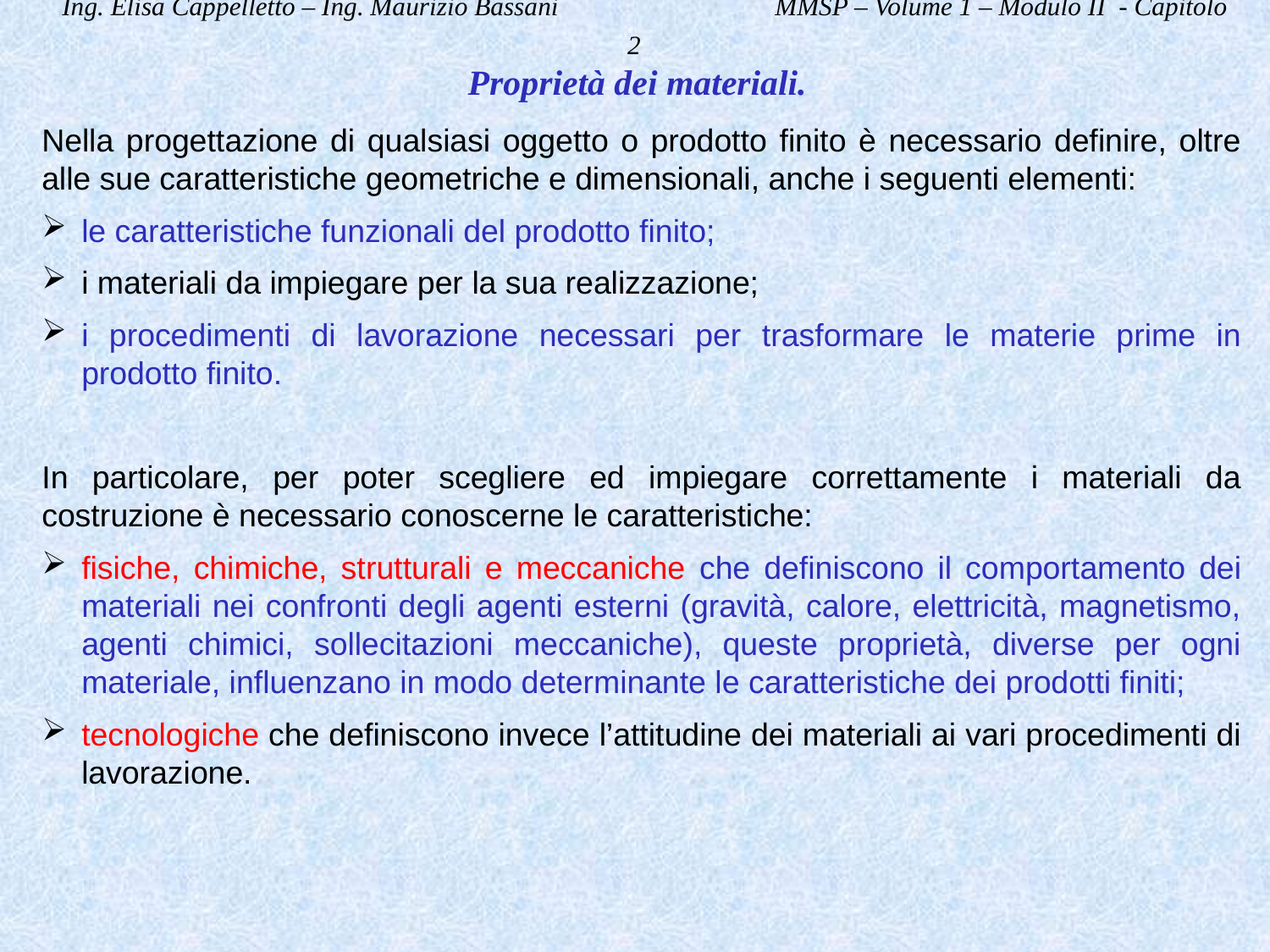

Ing. Elisa Cappelletto – Ing. Maurizio Bassani                                 MMSP – Volume 1 – Modulo II  - Capitolo 2
Proprietà dei materiali.

Nella progettazione di qualsiasi oggetto o prodotto finito è necessario definire, oltre alle sue caratteristiche geometriche e dimensionali, anche i seguenti elementi:
le caratteristiche funzionali del prodotto finito;
i materiali da impiegare per la sua realizzazione;
i procedimenti di lavorazione necessari per trasformare le materie prime in prodotto finito.

In particolare, per poter scegliere ed impiegare correttamente i materiali da costruzione è necessario conoscerne le caratteristiche:
fisiche, chimiche, strutturali e meccaniche che definiscono il comportamento dei materiali nei confronti degli agenti esterni (gravità, calore, elettricità, magnetismo, agenti chimici, sollecitazioni meccaniche), queste proprietà, diverse per ogni materiale, influenzano in modo determinante le caratteristiche dei prodotti finiti;
tecnologiche che definiscono invece l’attitudine dei materiali ai vari procedimenti di lavorazione.